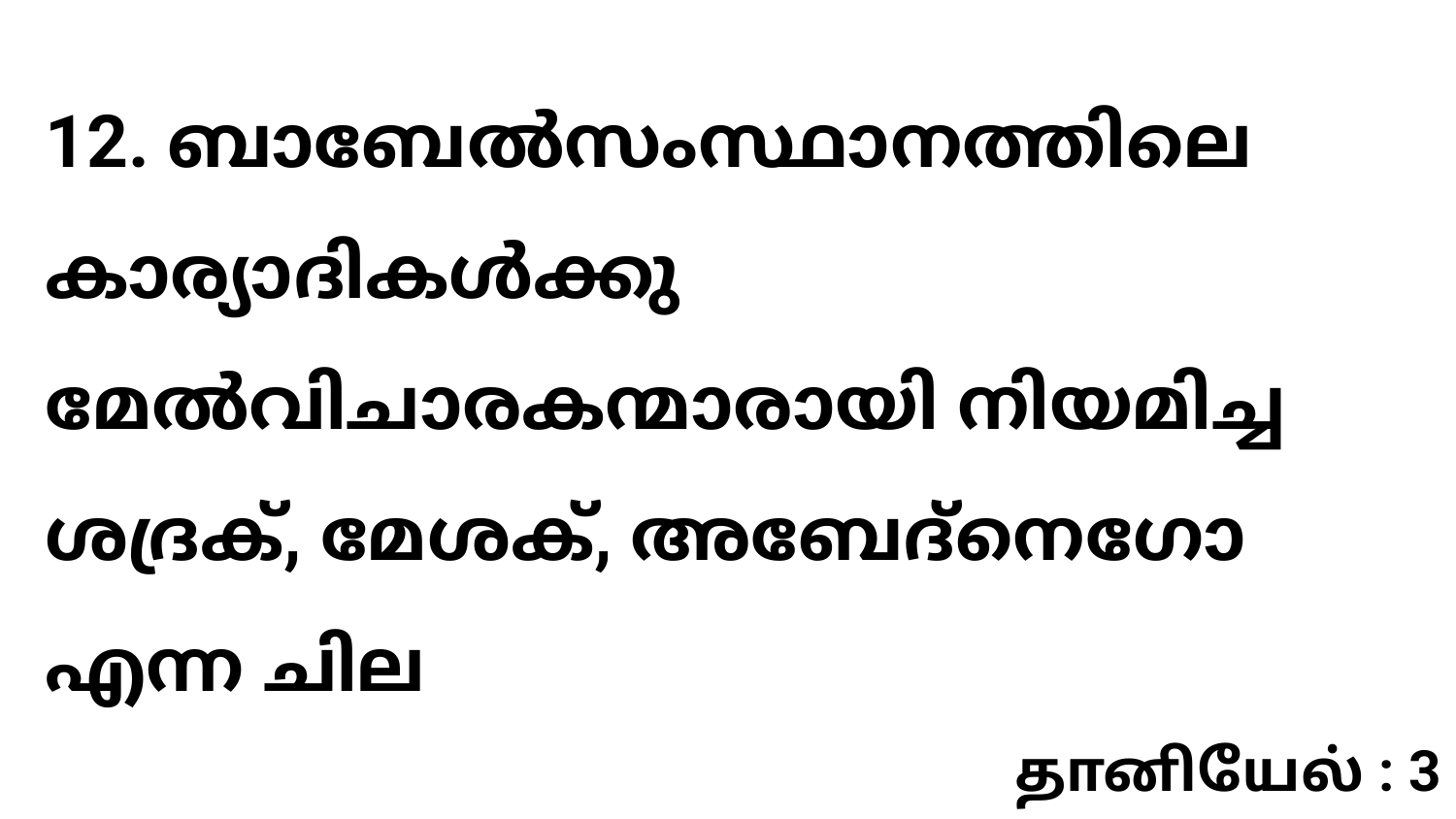

12. ബാബേൽസംസ്ഥാനത്തിലെ കാര്യാദികൾക്കു മേൽവിചാരകന്മാരായി നിയമിച്ച ശദ്രക്, മേശക്, അബേദ്നെഗോ എന്ന ചില
தானியேல் : 3